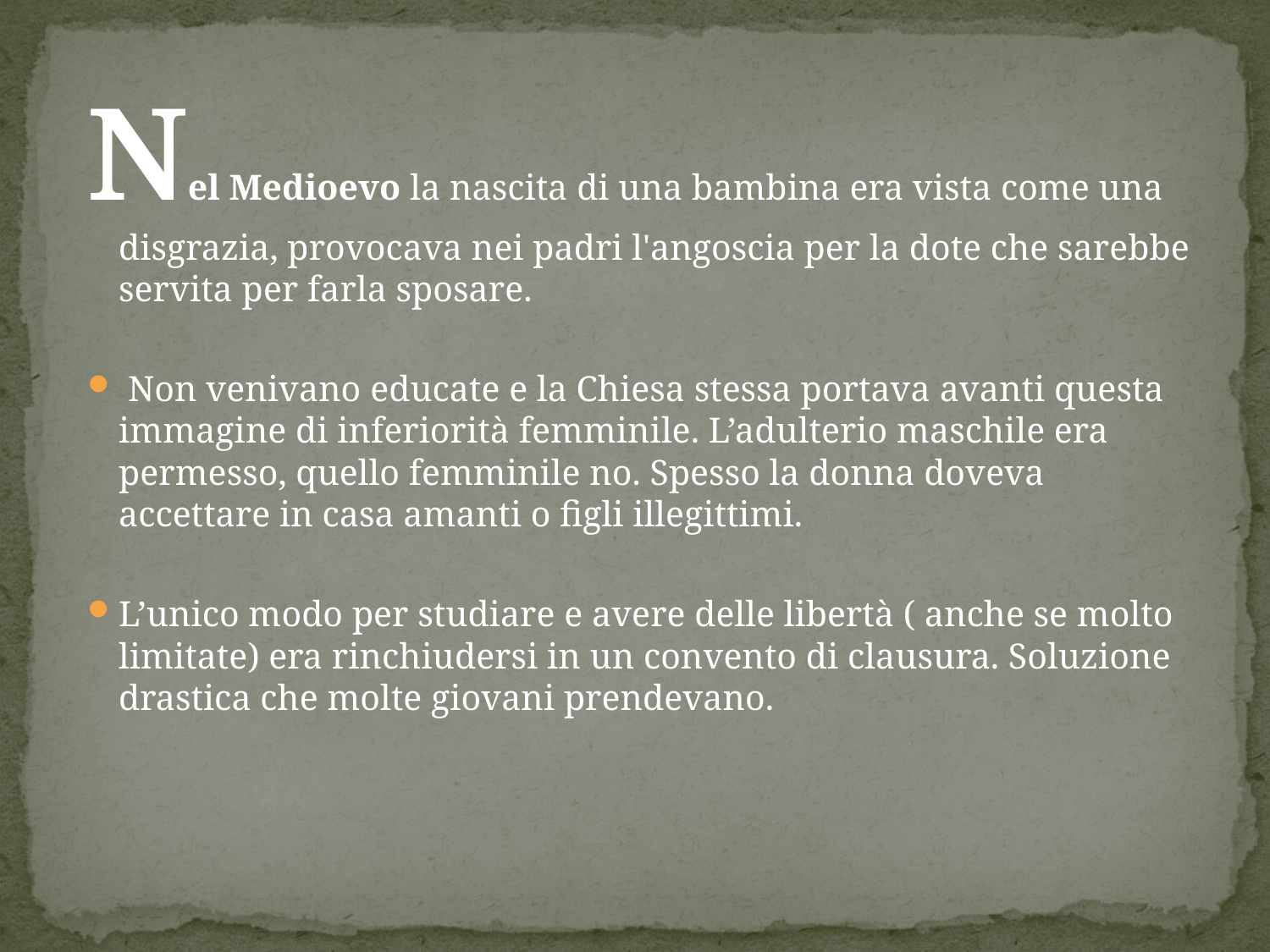

Nel Medioevo la nascita di una bambina era vista come una disgrazia, provocava nei padri l'angoscia per la dote che sarebbe servita per farla sposare.

 Non venivano educate e la Chiesa stessa portava avanti questa immagine di inferiorità femminile. L’adulterio maschile era permesso, quello femminile no. Spesso la donna doveva accettare in casa amanti o figli illegittimi.

L’unico modo per studiare e avere delle libertà ( anche se molto limitate) era rinchiudersi in un convento di clausura. Soluzione drastica che molte giovani prendevano.